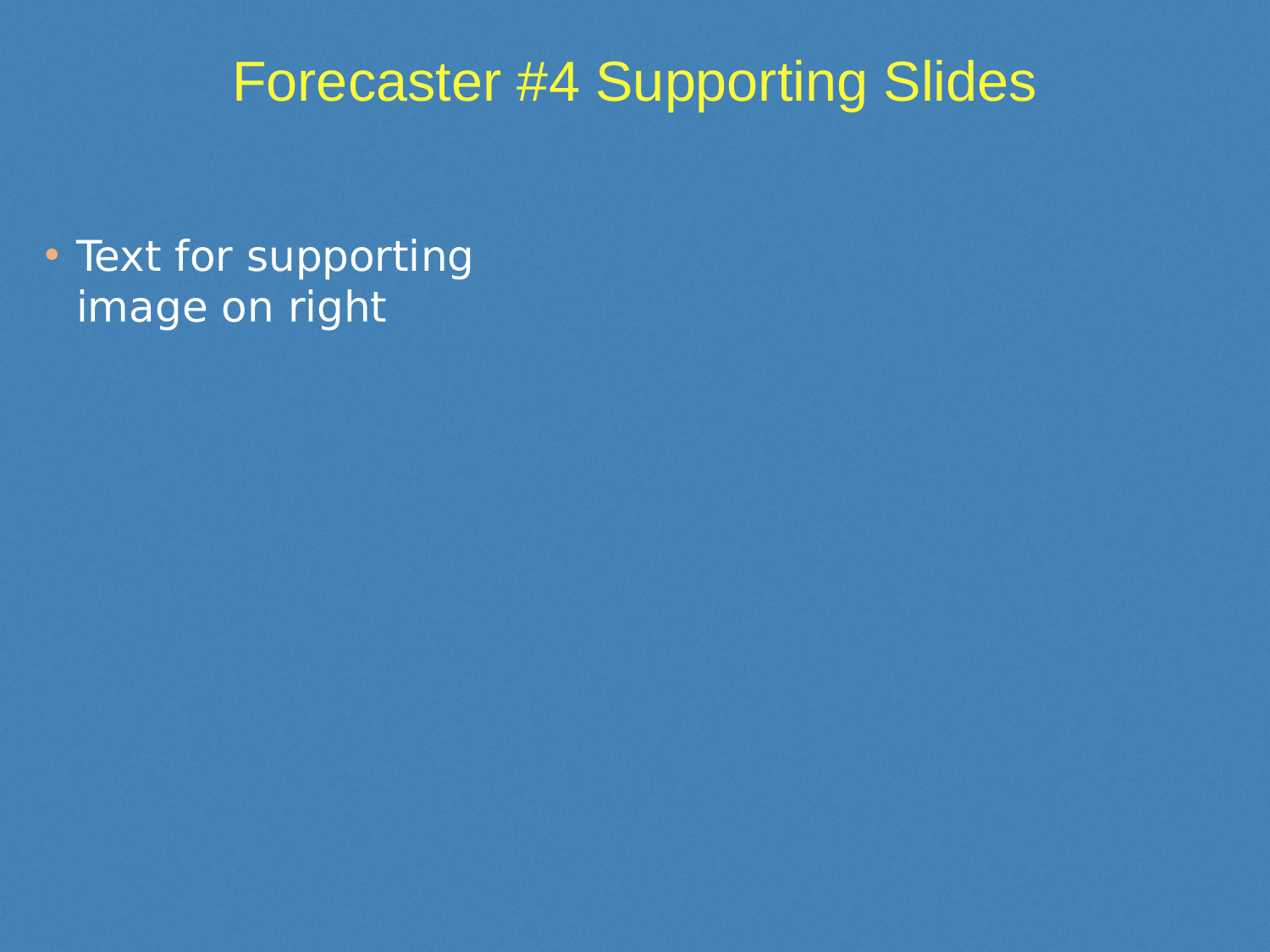

# Forecaster #4 Supporting Slides
Text for supporting image on right